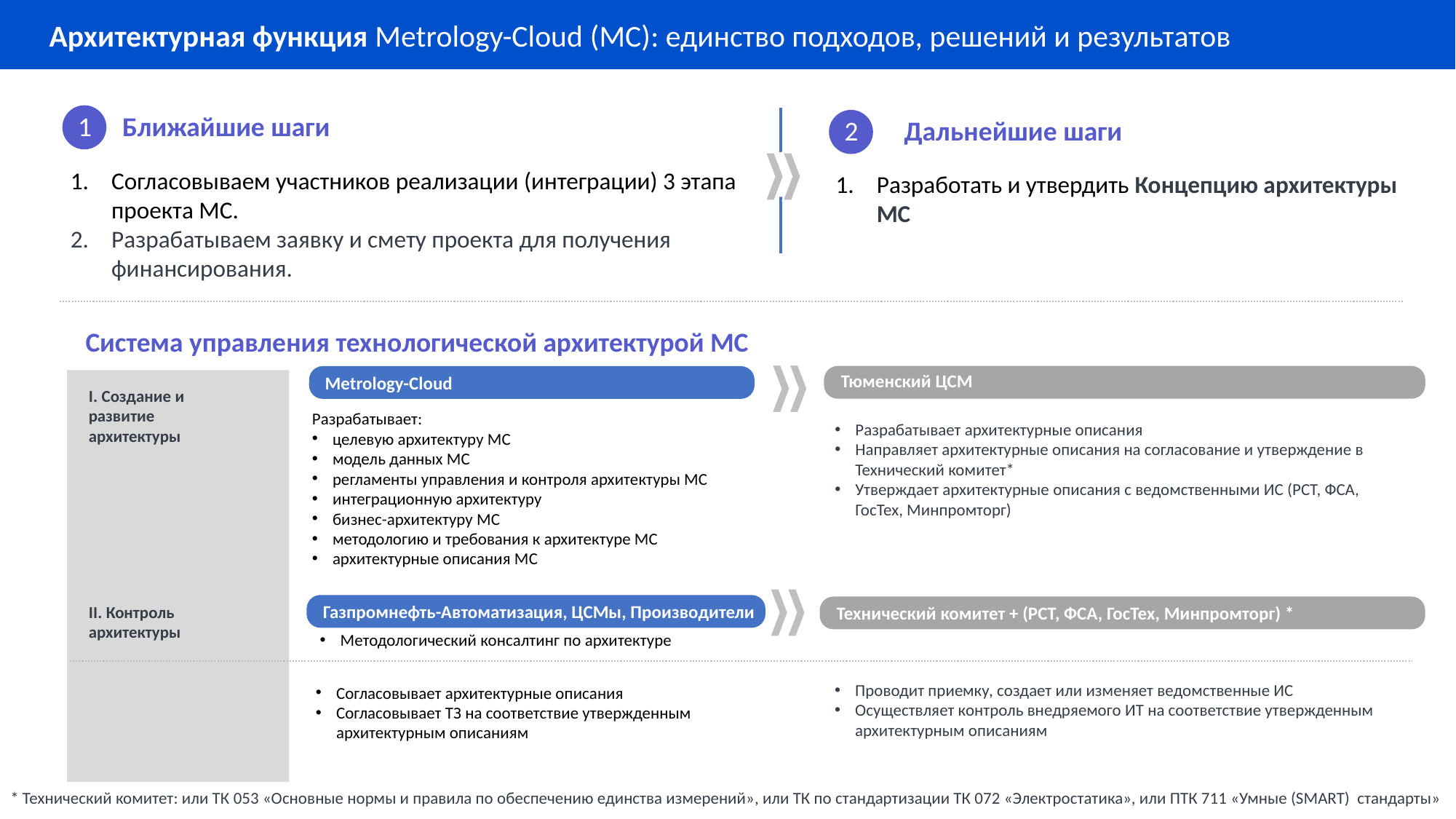

Архитектурная функция Metrology-Cloud (МС): единство подходов, решений и результатов
1
Ближайшие шаги

2
Дальнейшие шаги

Согласовываем участников реализации (интеграции) 3 этапа проекта МС.
Разрабатываем заявку и смету проекта для получения финансирования.
Разработать и утвердить Концепцию архитектуры МС
Система управления технологической архитектурой МС
Тюменский ЦСМ

Metrology-Cloud

I. Создание и развитие архитектуры
Разрабатывает:
целевую архитектуру МС
модель данных МС
регламенты управления и контроля архитектуры МС
интеграционную архитектуру
бизнес-архитектуру МС
методологию и требования к архитектуре МС
архитектурные описания МС
Разрабатывает архитектурные описания
Направляет архитектурные описания на согласование и утверждение в Технический комитет*
Утверждает архитектурные описания с ведомственными ИС (РСТ, ФСА, ГосТех, Минпромторг)

Газпромнефть-Автоматизация, ЦСМы, Производители
II. Контроль
архитектуры

Технический комитет + (РСТ, ФСА, ГосТех, Минпромторг) *
Методологический консалтинг по архитектуре
Проводит приемку, создает или изменяет ведомственные ИС
Осуществляет контроль внедряемого ИТ на соответствие утвержденным архитектурным описаниям
Согласовывает архитектурные описания
Согласовывает ТЗ на соответствие утвержденным архитектурным описаниям
* Технический комитет: или ТК 053 «Основные нормы и правила по обеспечению единства измерений», или ТК по стандартизации ТК 072 «Электростатика», или ПТК 711 «Умные (SMART)  стандарты»